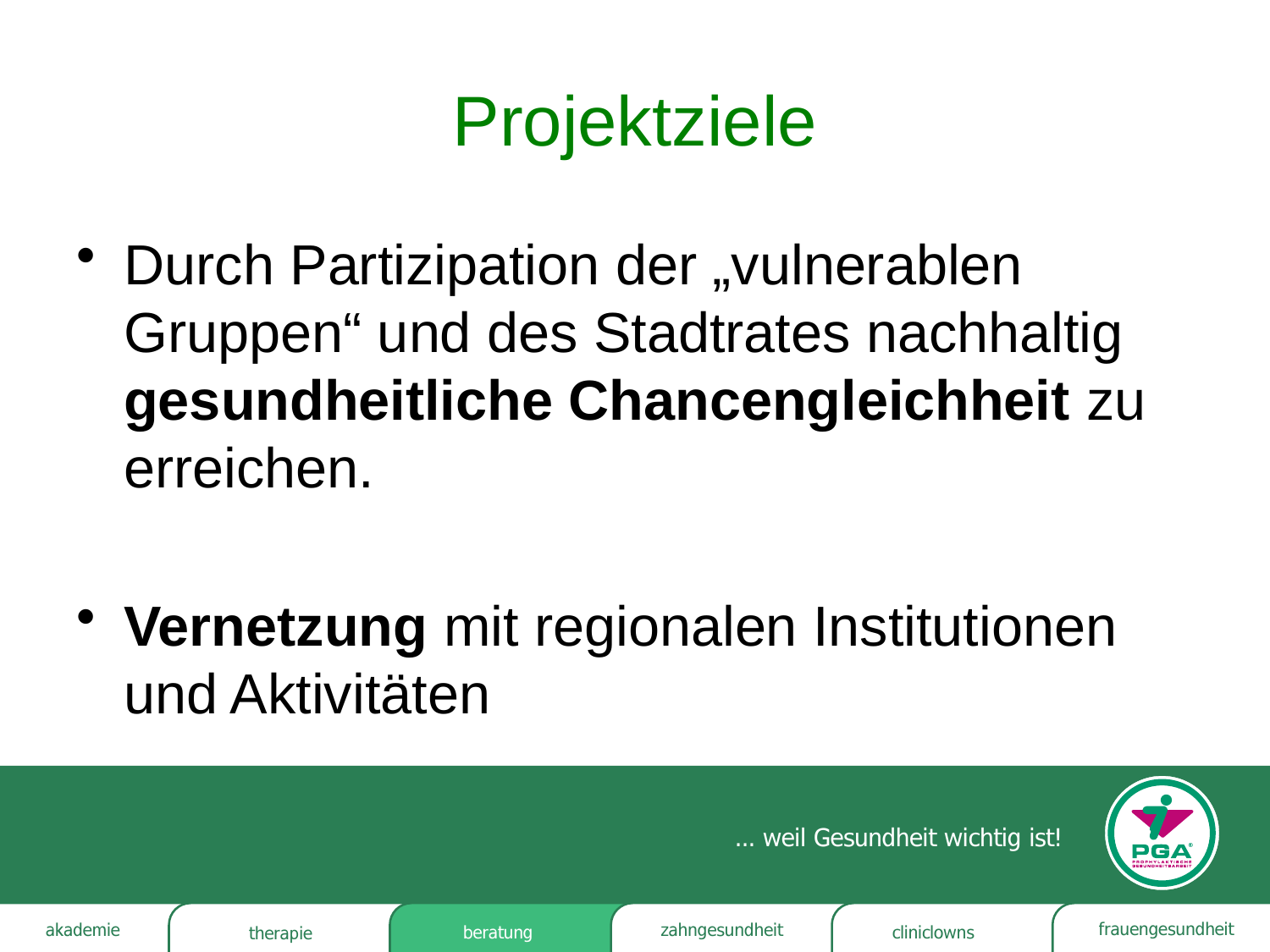

# Projektziele
Durch Partizipation der „vulnerablen Gruppen“ und des Stadtrates nachhaltig gesundheitliche Chancengleichheit zu erreichen.

Vernetzung mit regionalen Institutionen und Aktivitäten